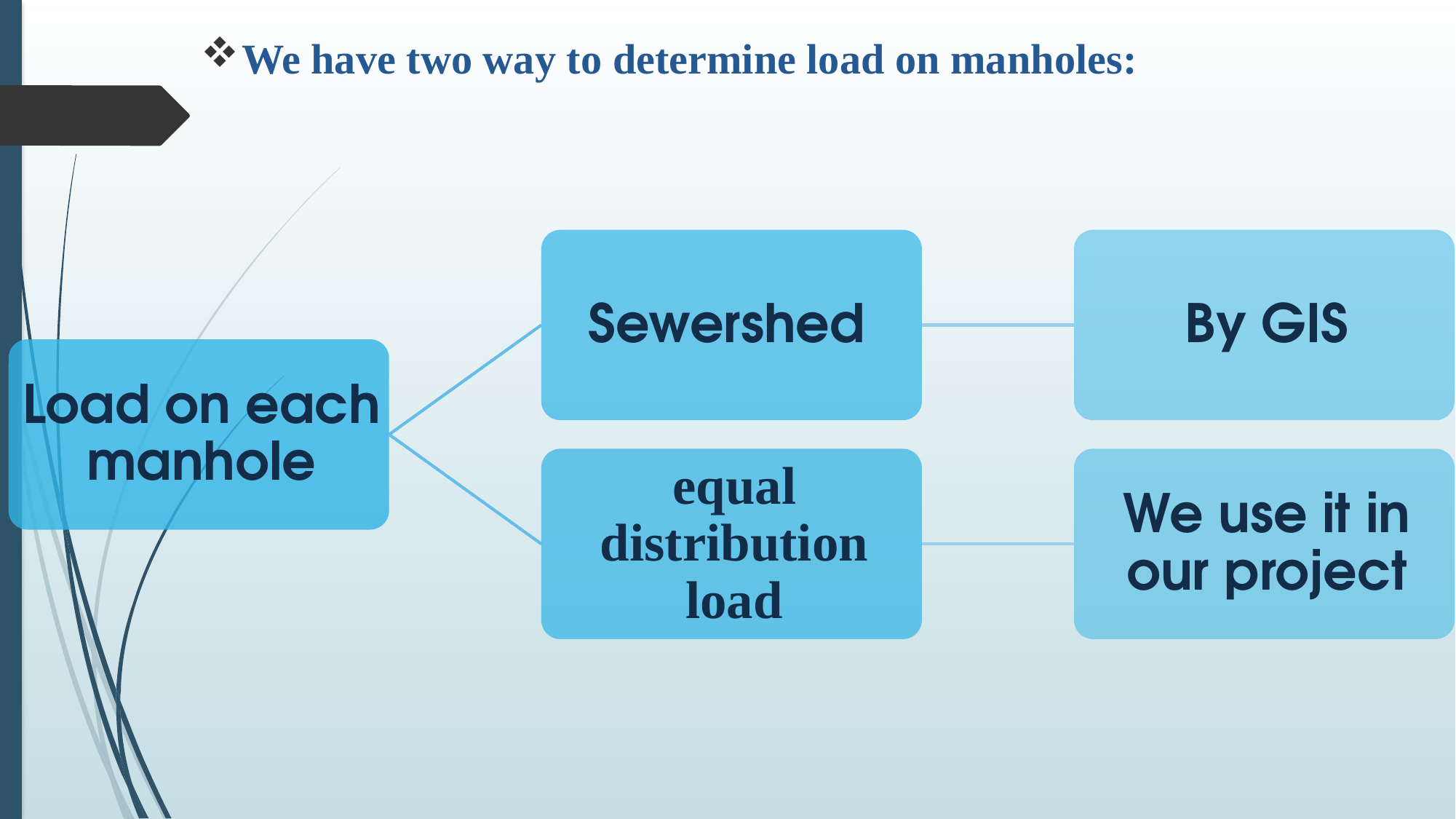

We have two way to determine load on manholes:
Load on each manhole

Sewershed

By GIS

equal distribution load

We use it in our project